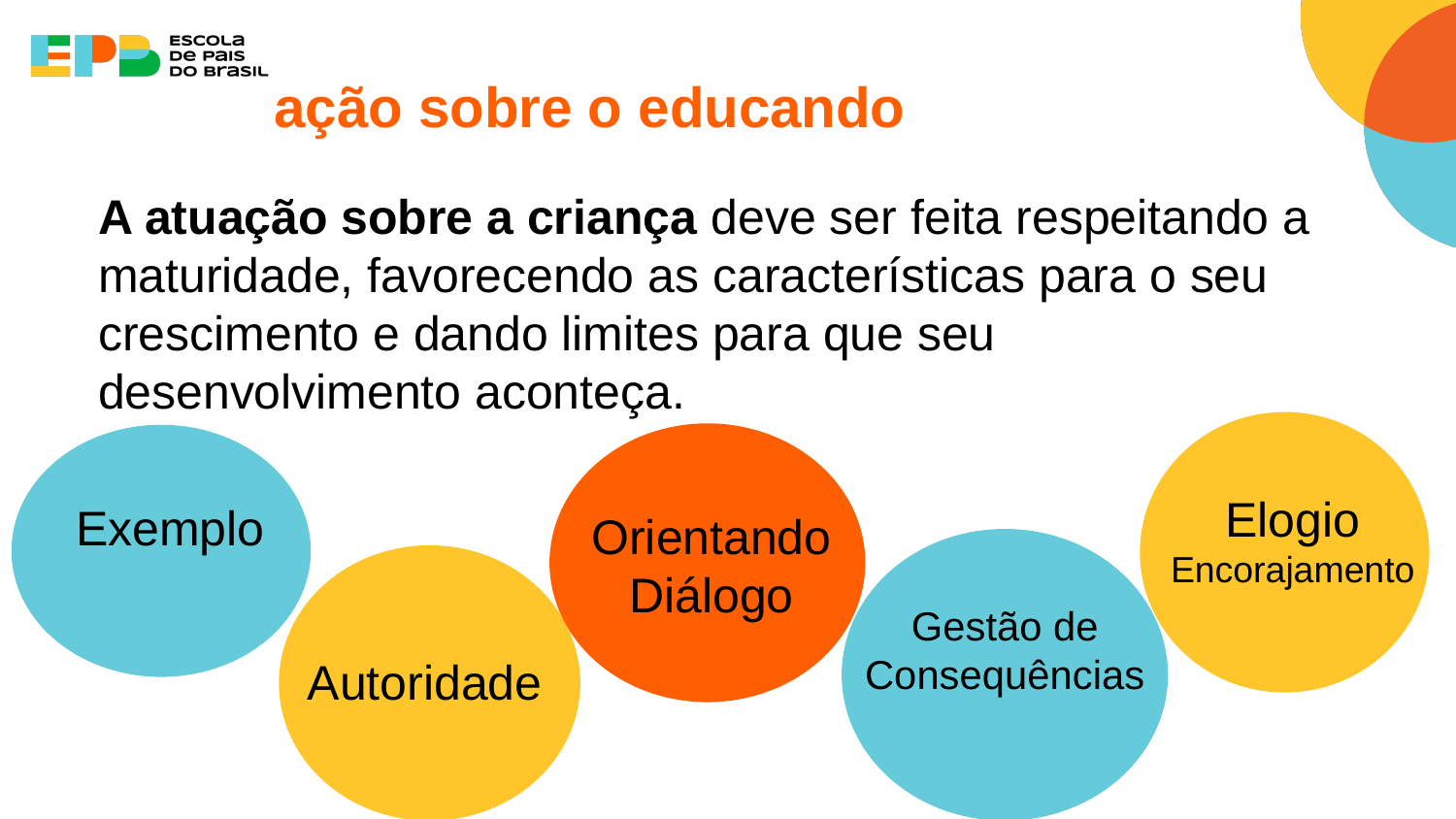

ação sobre o educando
A atuação sobre a criança deve ser feita respeitando a maturidade, favorecendo as características para o seu crescimento e dando limites para que seu desenvolvimento aconteça.

Elogio Encorajamento

Orientando Diálogo

Exemplo

Gestão de Consequências

Autoridade